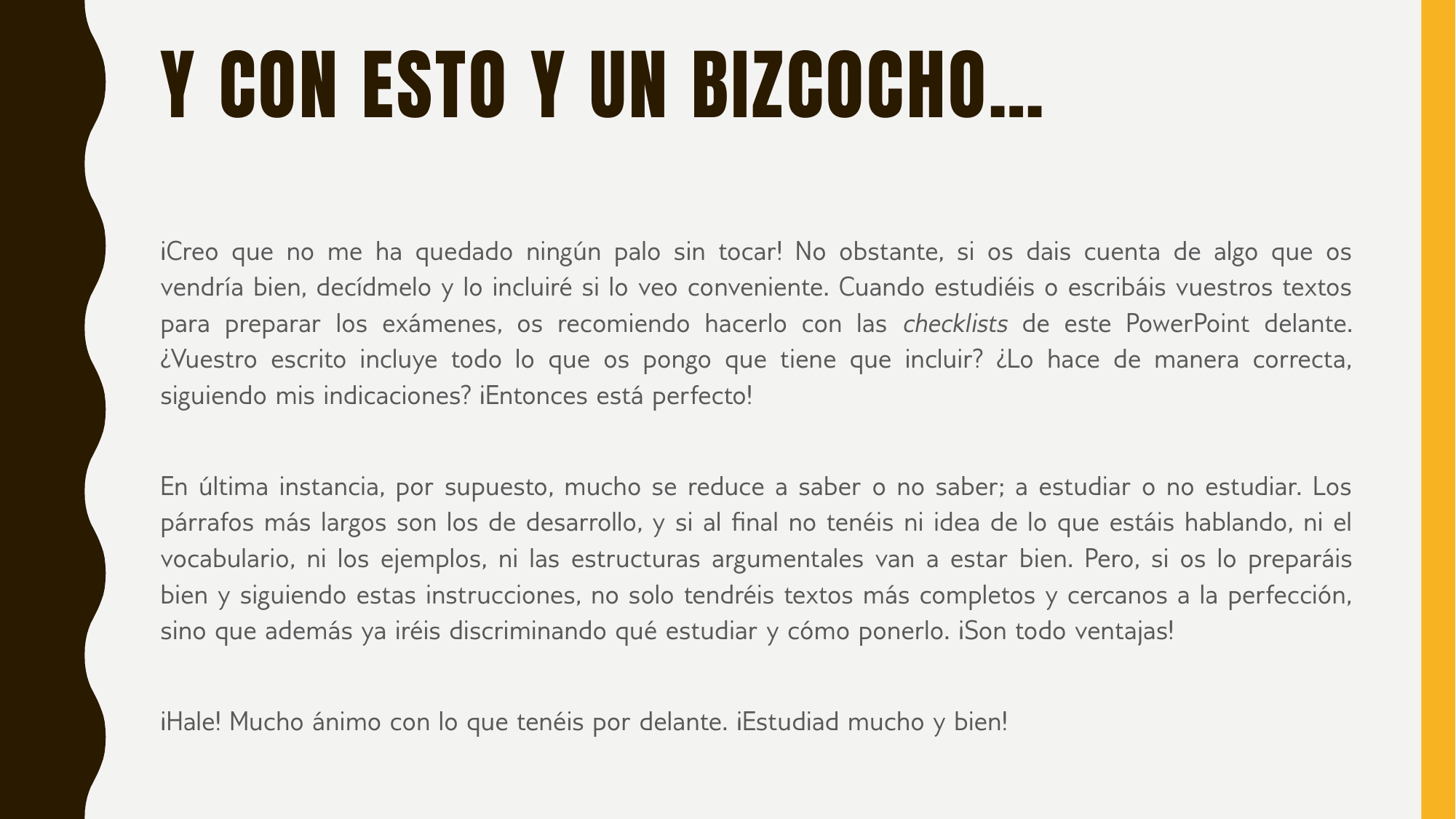

# Y con esto y un bizcocho…
¡Creo que no me ha quedado ningún palo sin tocar! No obstante, si os dais cuenta de algo que os vendría bien, decídmelo y lo incluiré si lo veo conveniente. Cuando estudiéis o escribáis vuestros textos para preparar los exámenes, os recomiendo hacerlo con las checklists de este PowerPoint delante. ¿Vuestro escrito incluye todo lo que os pongo que tiene que incluir? ¿Lo hace de manera correcta, siguiendo mis indicaciones? ¡Entonces está perfecto!

En última instancia, por supuesto, mucho se reduce a saber o no saber; a estudiar o no estudiar. Los párrafos más largos son los de desarrollo, y si al final no tenéis ni idea de lo que estáis hablando, ni el vocabulario, ni los ejemplos, ni las estructuras argumentales van a estar bien. Pero, si os lo preparáis bien y siguiendo estas instrucciones, no solo tendréis textos más completos y cercanos a la perfección, sino que además ya iréis discriminando qué estudiar y cómo ponerlo. ¡Son todo ventajas!

¡Hale! Mucho ánimo con lo que tenéis por delante. ¡Estudiad mucho y bien!